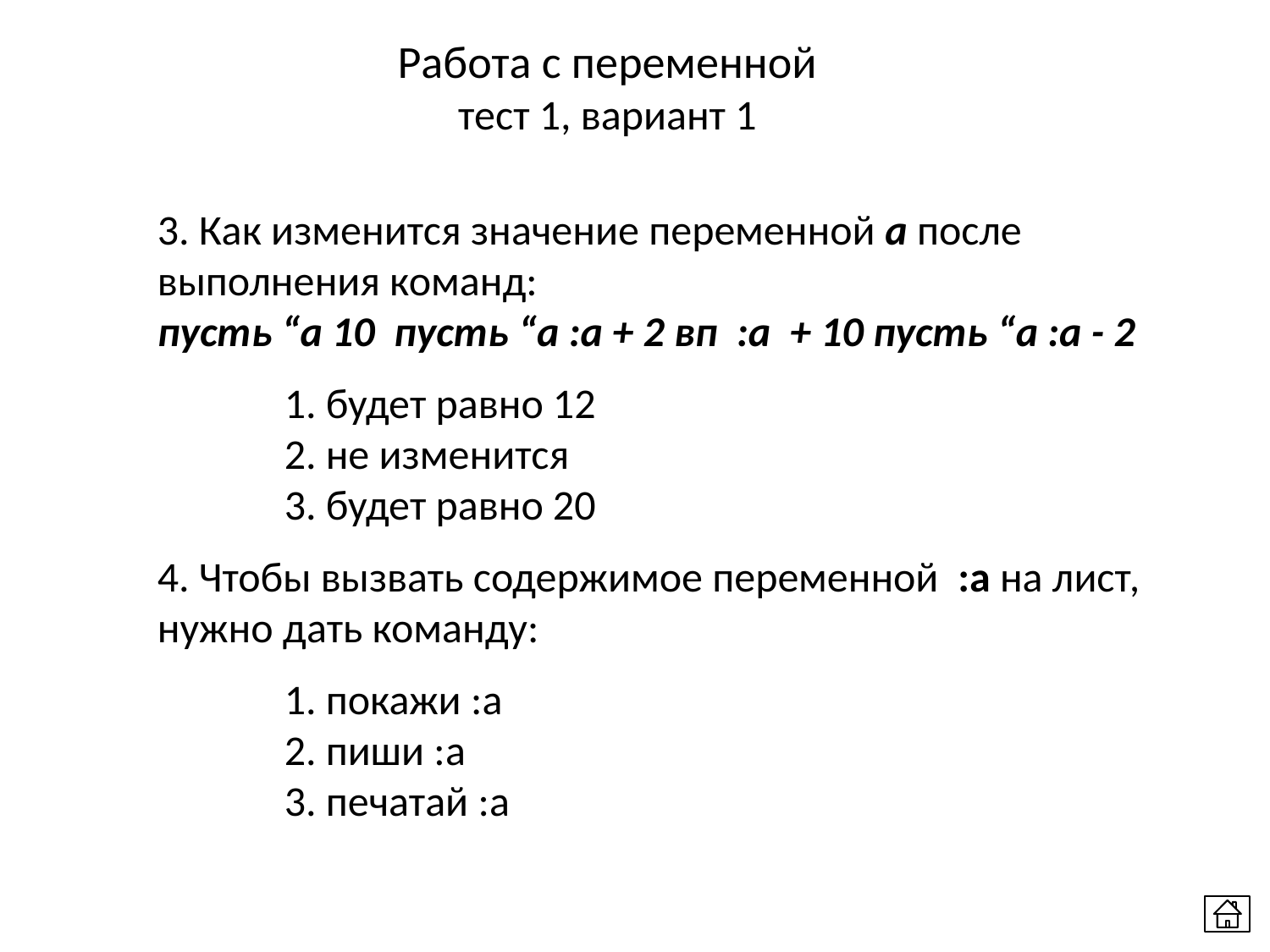

Работа с переменной
тест 1, вариант 1
3. Как изменится значение переменной а после выполнения команд:
пусть “а 10  пусть “а :а + 2 вп  :а  + 10 пусть “а :а - 2
	1. будет равно 12
	2. не изменится
	3. будет равно 20
4. Чтобы вызвать содержимое переменной  :a на лист, нужно дать команду:
	1. покажи :a
	2. пиши :a
	3. печатай :a